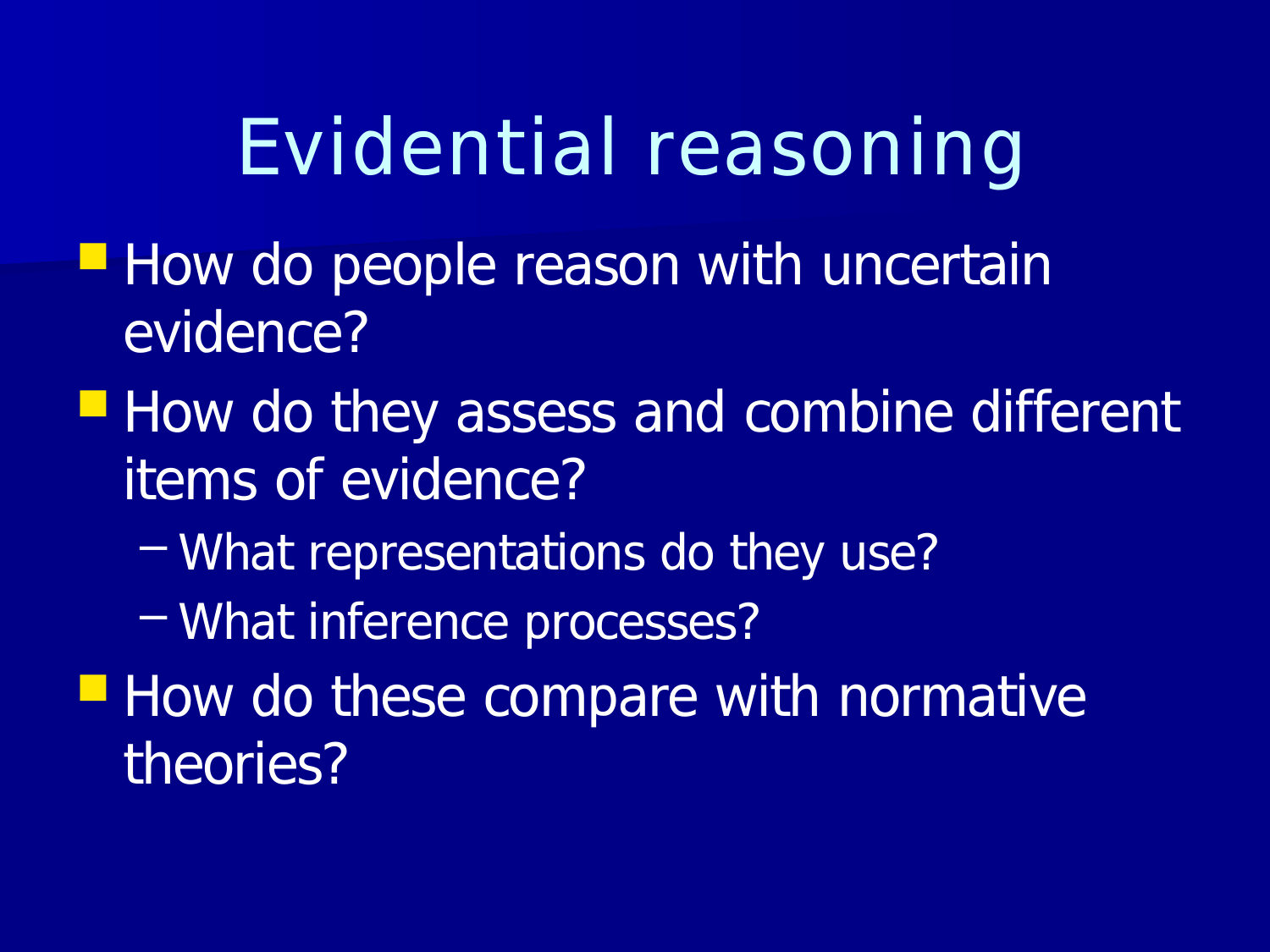

Evidential reasoning
How do people reason with uncertain evidence?
How do they assess and combine different items of evidence?
What representations do they use?
What inference processes?
How do these compare with normative theories?